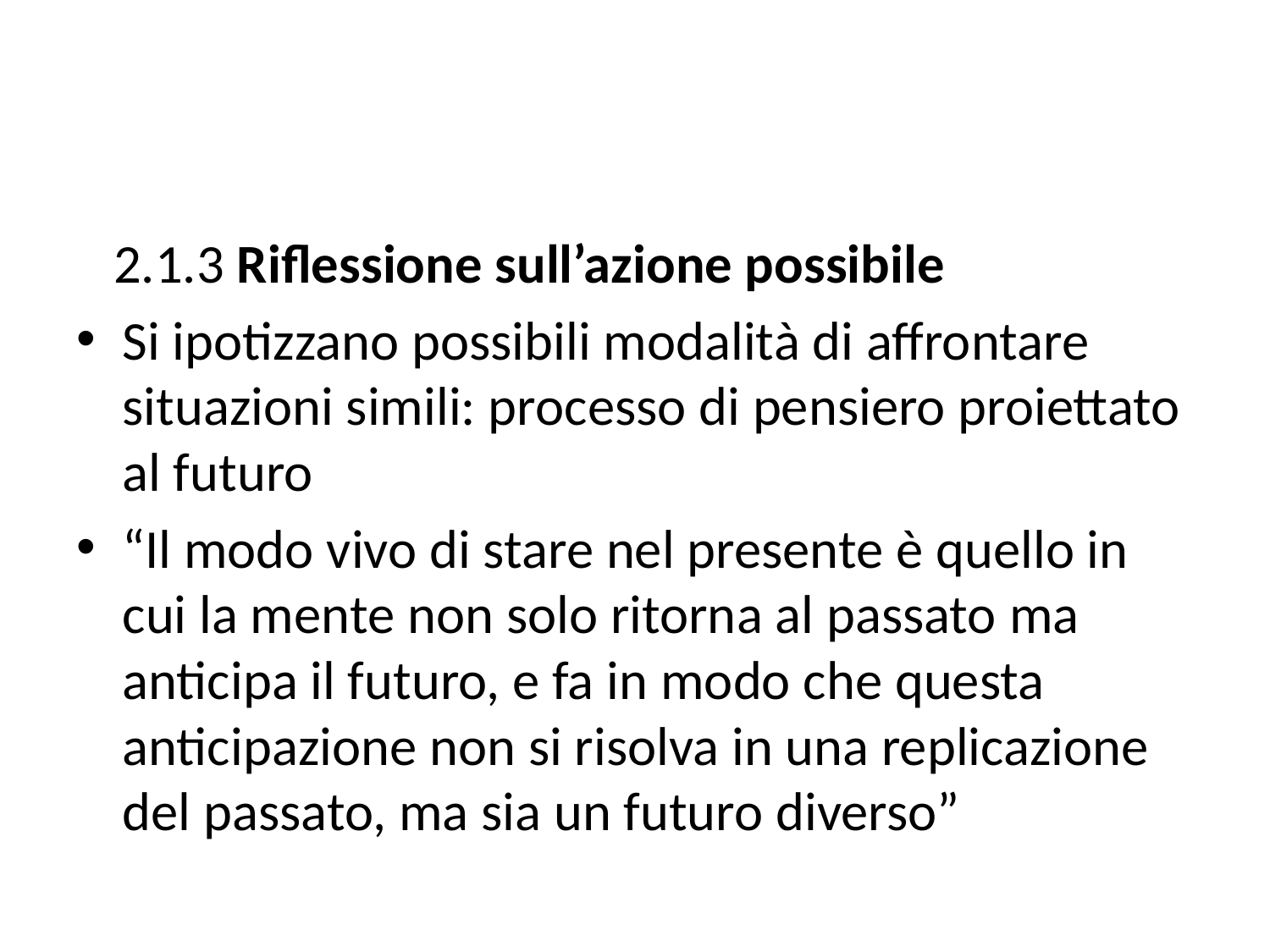

2.1.3 Riflessione sull’azione possibile
Si ipotizzano possibili modalità di affrontare situazioni simili: processo di pensiero proiettato al futuro
“Il modo vivo di stare nel presente è quello in cui la mente non solo ritorna al passato ma anticipa il futuro, e fa in modo che questa anticipazione non si risolva in una replicazione del passato, ma sia un futuro diverso”